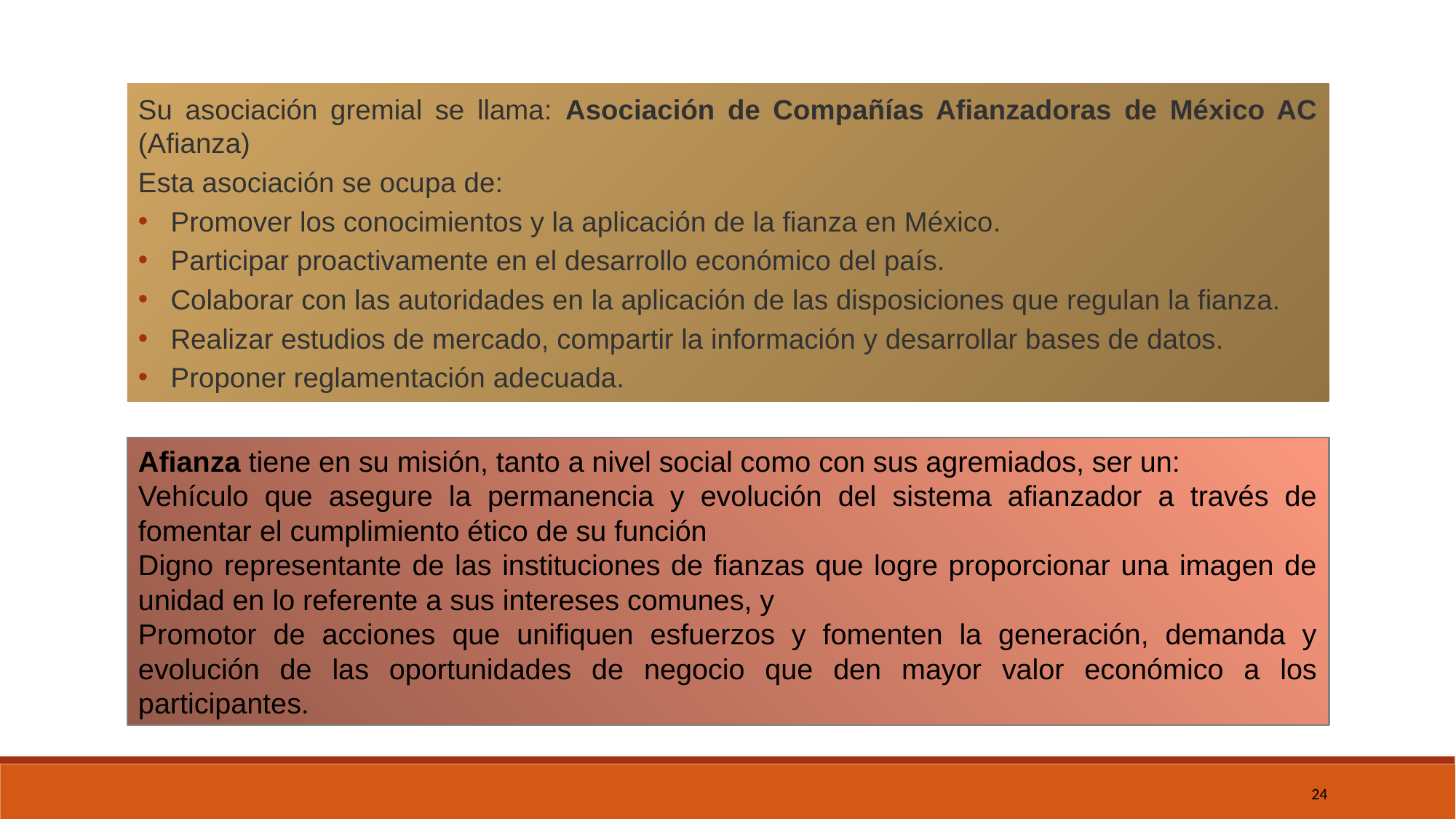

Su asociación gremial se llama: Asociación de Compañías Afianzadoras de México AC (Afianza)
Esta asociación se ocupa de:
Promover los conocimientos y la aplicación de la fianza en México.
Participar proactivamente en el desarrollo económico del país.
Colaborar con las autoridades en la aplicación de las disposiciones que regulan la fianza.
Realizar estudios de mercado, compartir la información y desarrollar bases de datos.
Proponer reglamentación adecuada.
Afianza tiene en su misión, tanto a nivel social como con sus agremiados, ser un:
Vehículo que asegure la permanencia y evolución del sistema afianzador a través de fomentar el cumplimiento ético de su función
Digno representante de las instituciones de fianzas que logre proporcionar una imagen de unidad en lo referente a sus intereses comunes, y
Promotor de acciones que unifiquen esfuerzos y fomenten la generación, demanda y evolución de las oportunidades de negocio que den mayor valor económico a los participantes.
24